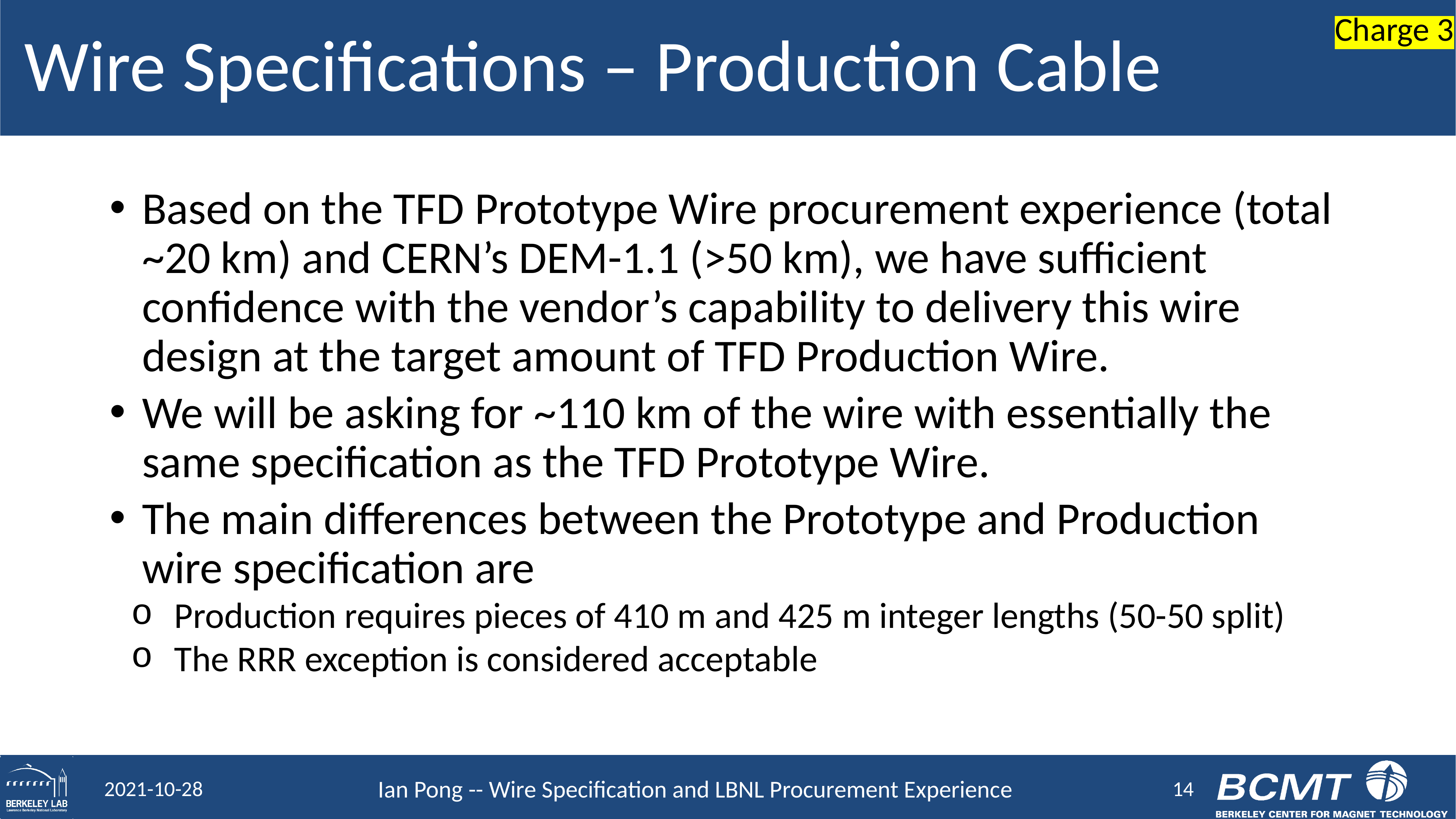

# Wire Specifications – Production Cable
Charge 3
Based on the TFD Prototype Wire procurement experience (total ~20 km) and CERN’s DEM-1.1 (>50 km), we have sufficient confidence with the vendor’s capability to delivery this wire design at the target amount of TFD Production Wire.
We will be asking for ~110 km of the wire with essentially the same specification as the TFD Prototype Wire.
The main differences between the Prototype and Production wire specification are
Production requires pieces of 410 m and 425 m integer lengths (50-50 split)
The RRR exception is considered acceptable
14
2021-10-28
Ian Pong -- Wire Specification and LBNL Procurement Experience